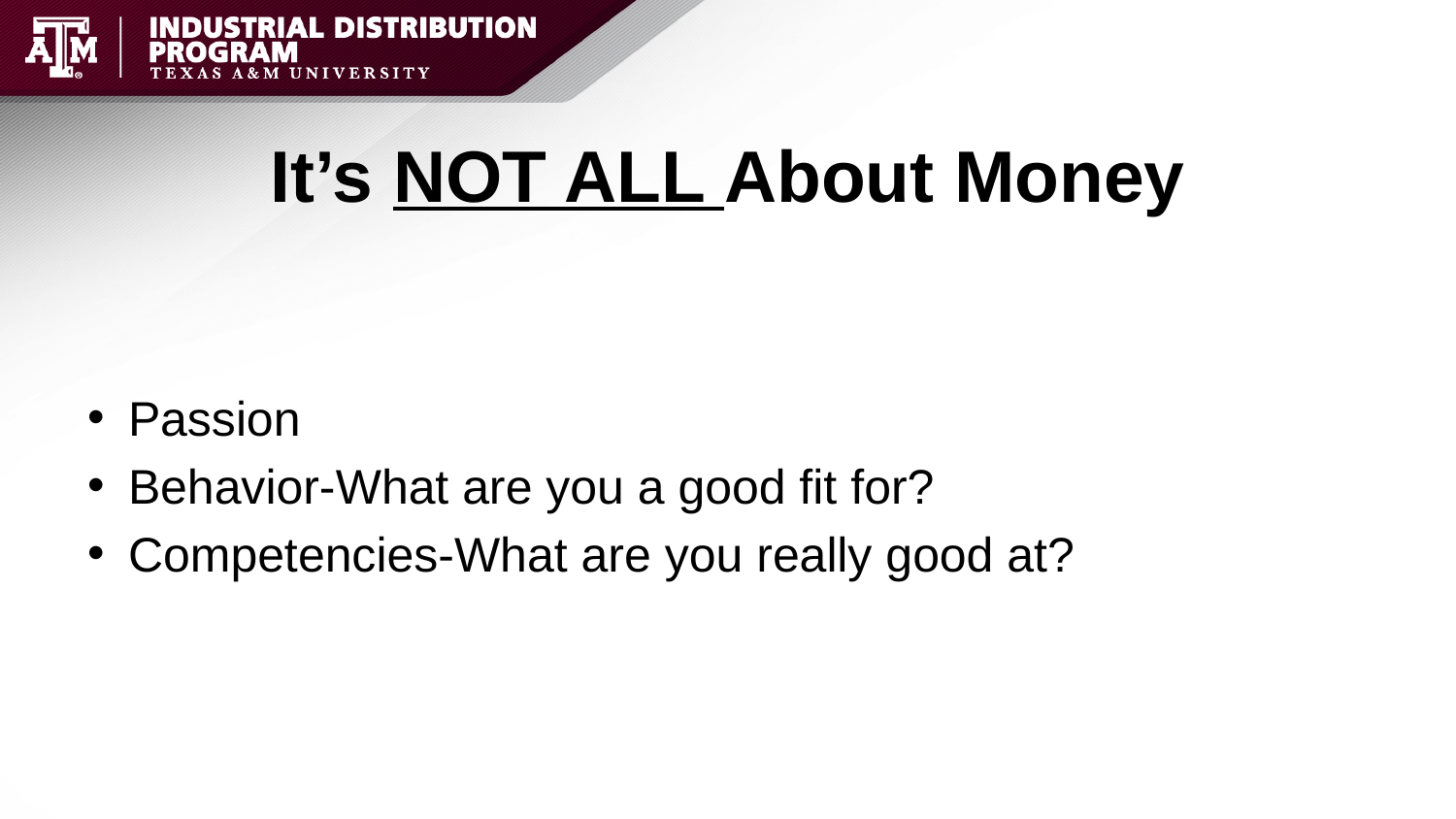

# It’s NOT ALL About Money

Passion
Behavior-What are you a good fit for?
Competencies-What are you really good at?